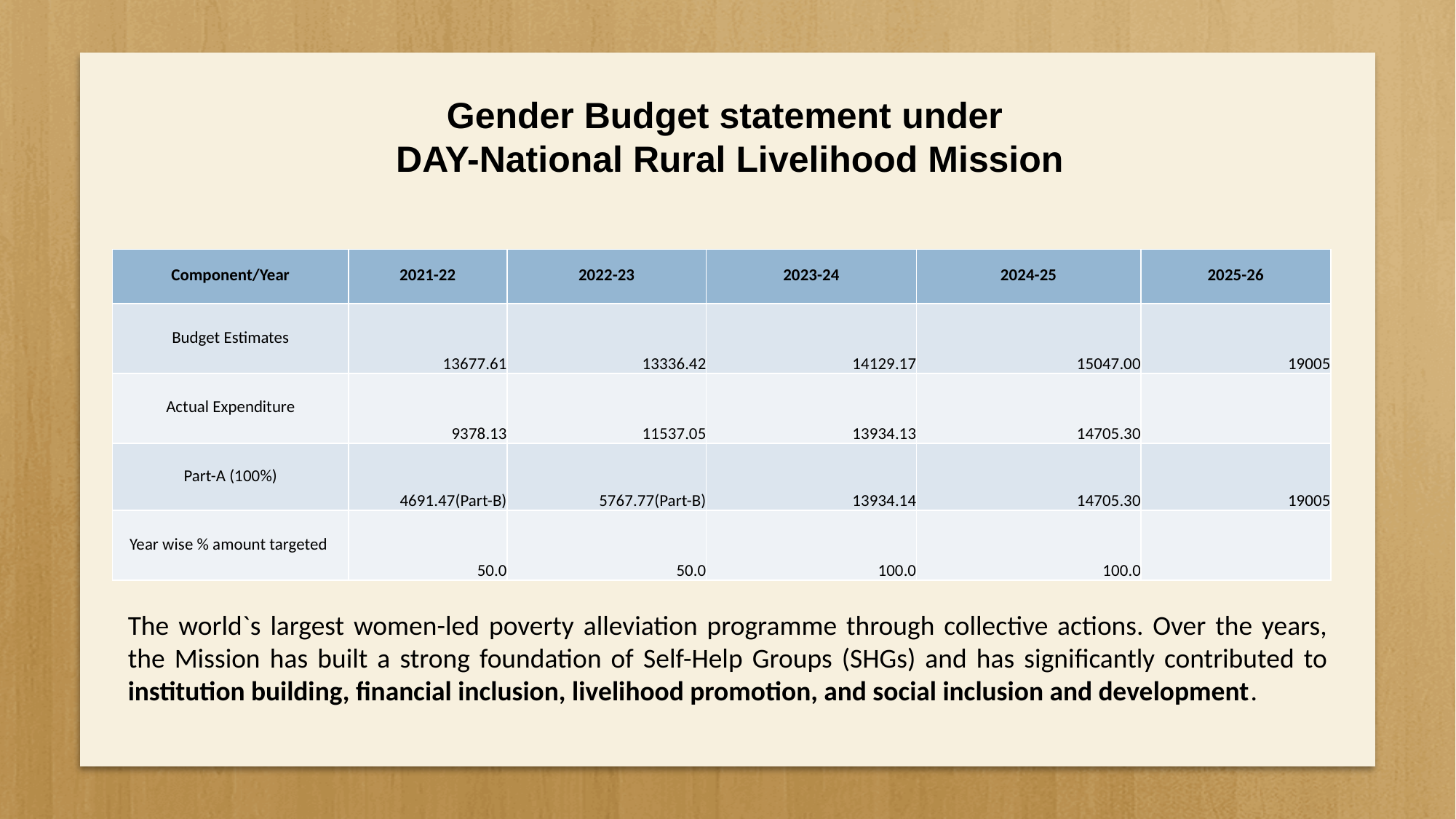

# Gender Budget statement under DAY-National Rural Livelihood Mission
| Component/Year | 2021-22 | 2022-23 | 2023-24 | 2024-25 | 2025-26 |
| --- | --- | --- | --- | --- | --- |
| Budget Estimates | 13677.61 | 13336.42 | 14129.17 | 15047.00 | 19005 |
| Actual Expenditure | 9378.13 | 11537.05 | 13934.13 | 14705.30 |  |
| Part-A (100%) | 4691.47(Part-B) | 5767.77(Part-B) | 13934.14 | 14705.30 | 19005 |
| Year wise % amount targeted | 50.0 | 50.0 | 100.0 | 100.0 |  |
The world`s largest women-led poverty alleviation programme through collective actions. Over the years, the Mission has built a strong foundation of Self-Help Groups (SHGs) and has significantly contributed to institution building, financial inclusion, livelihood promotion, and social inclusion and development.